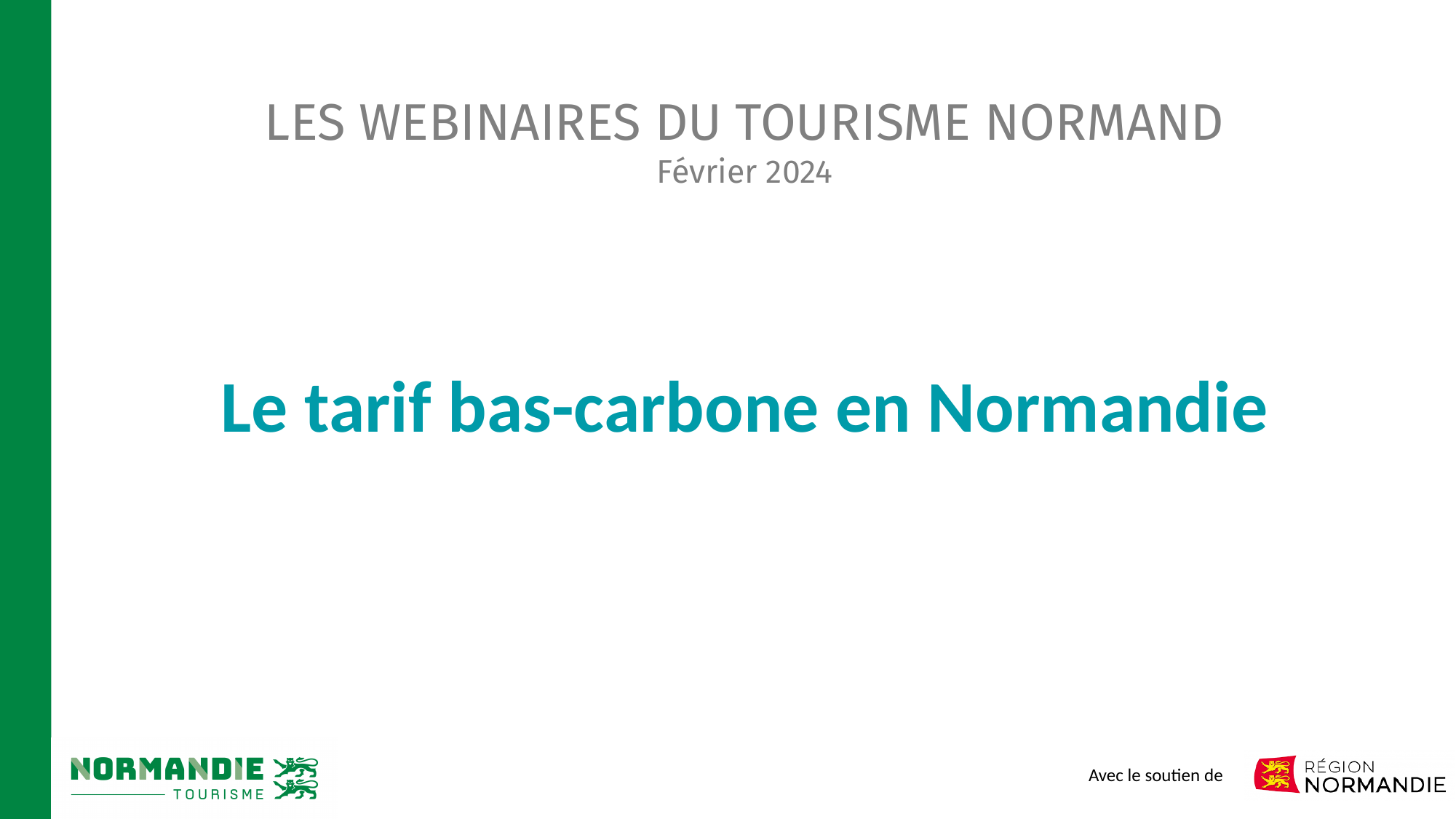

LES WEBINAIRES DU TOURISME NORMAND
Février 2024

Le tarif bas-carbone en Normandie